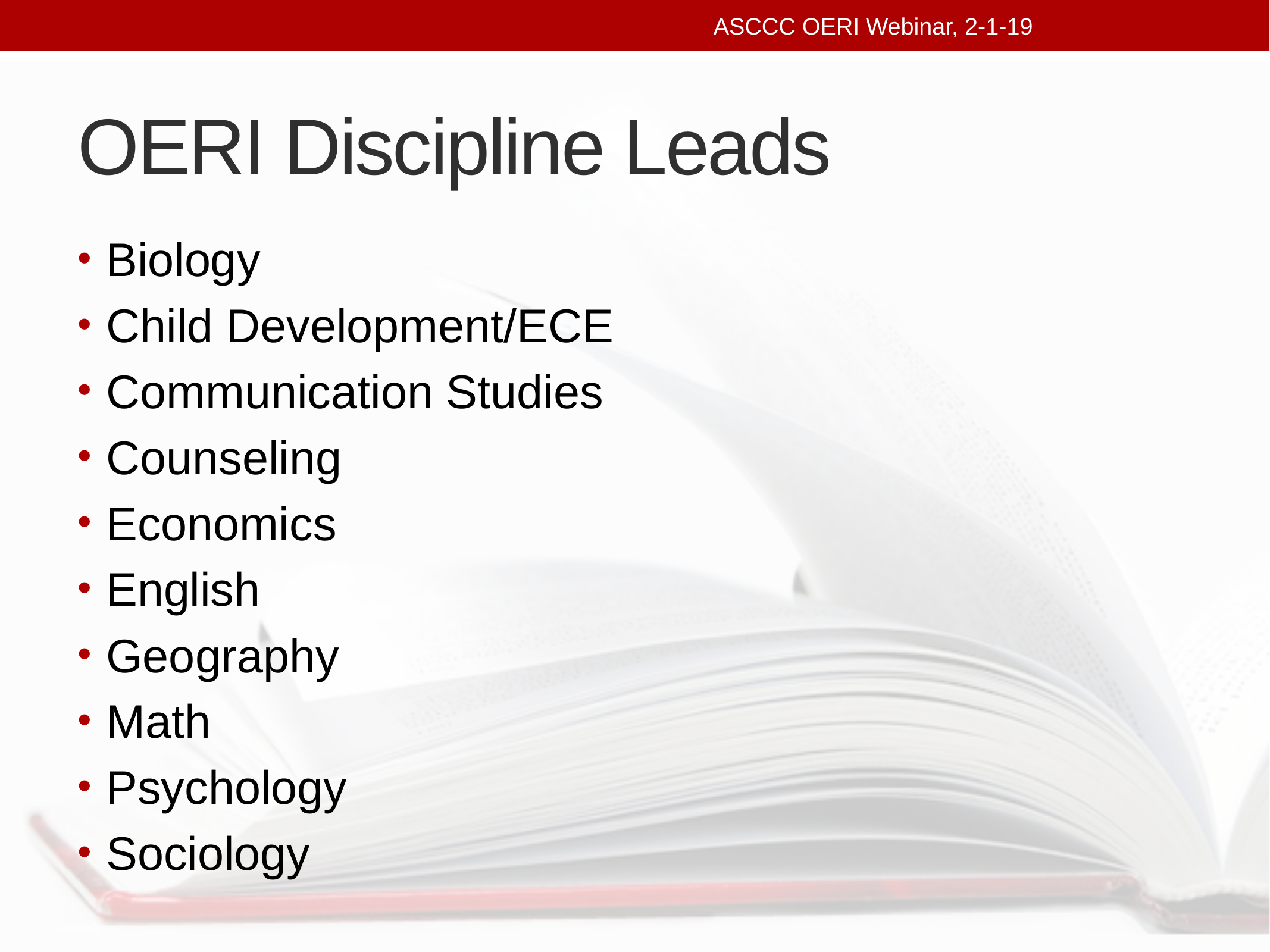

ASCCC OERI Webinar, 2-1-19
# OERI Discipline Leads
Biology
Child Development/ECE
Communication Studies
Counseling
Economics
English
Geography
Math
Psychology
Sociology